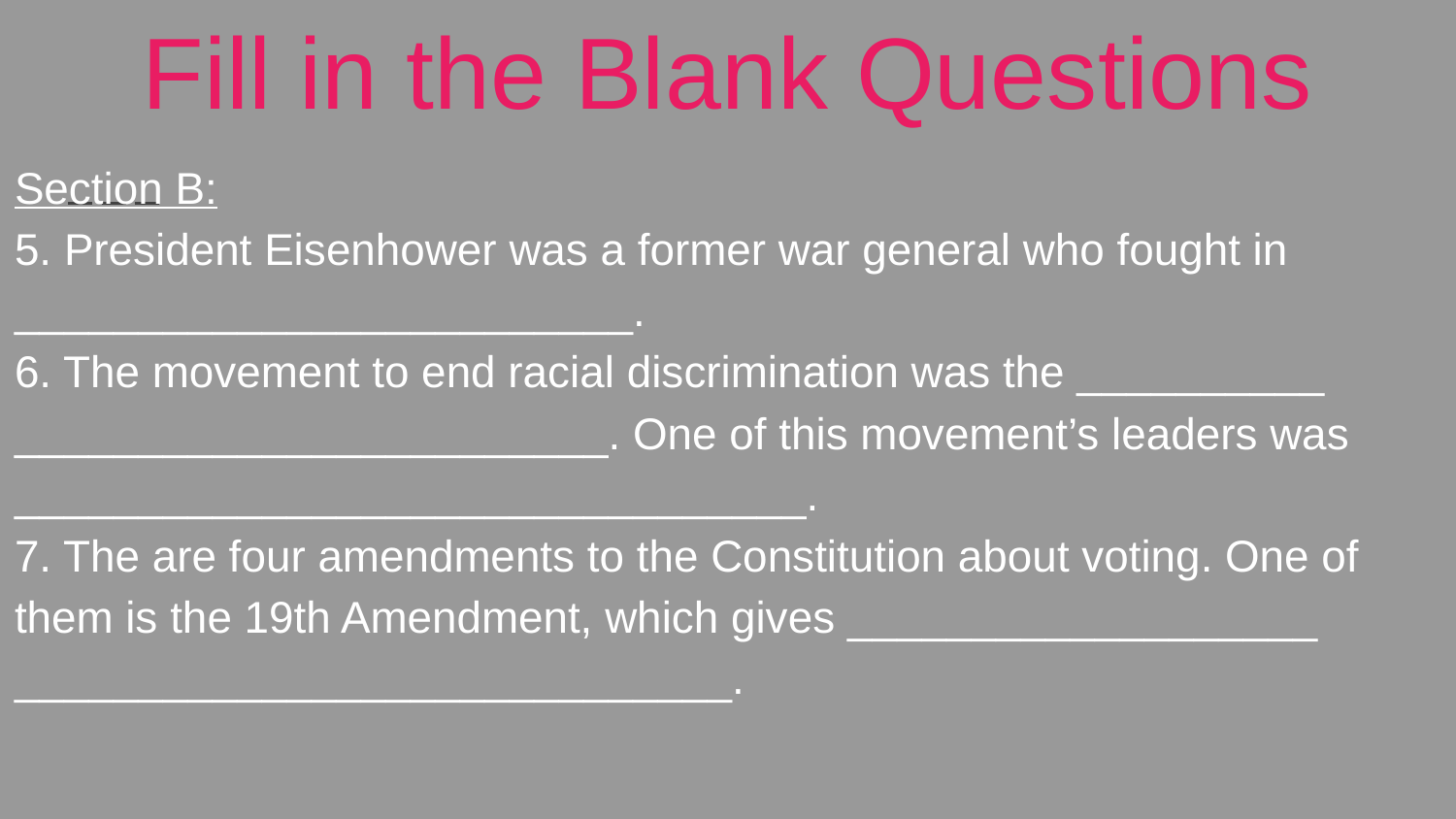

# Fill in the Blank Questions
Section B:
5. President Eisenhower was a former war general who fought in _________________________.
6. The movement to end racial discrimination was the __________ ________________________. One of this movement’s leaders was ________________________________.
7. The are four amendments to the Constitution about voting. One of them is the 19th Amendment, which gives ___________________ _____________________________.